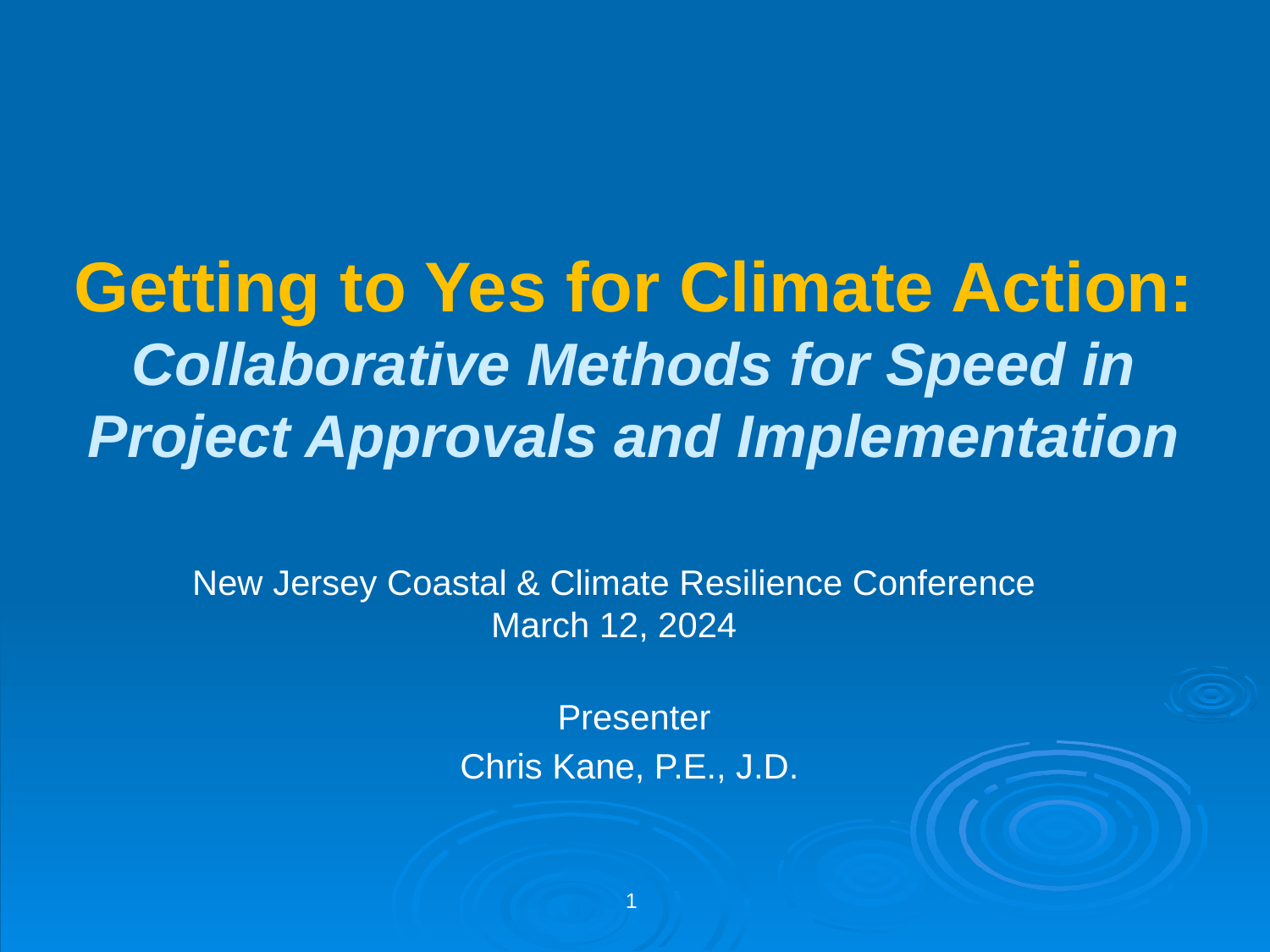

# Getting to Yes for Climate Action: Collaborative Methods for Speed in Project Approvals and Implementation

New Jersey Coastal & Climate Resilience Conference
March 12, 2024
Presenter
Chris Kane, P.E., J.D.